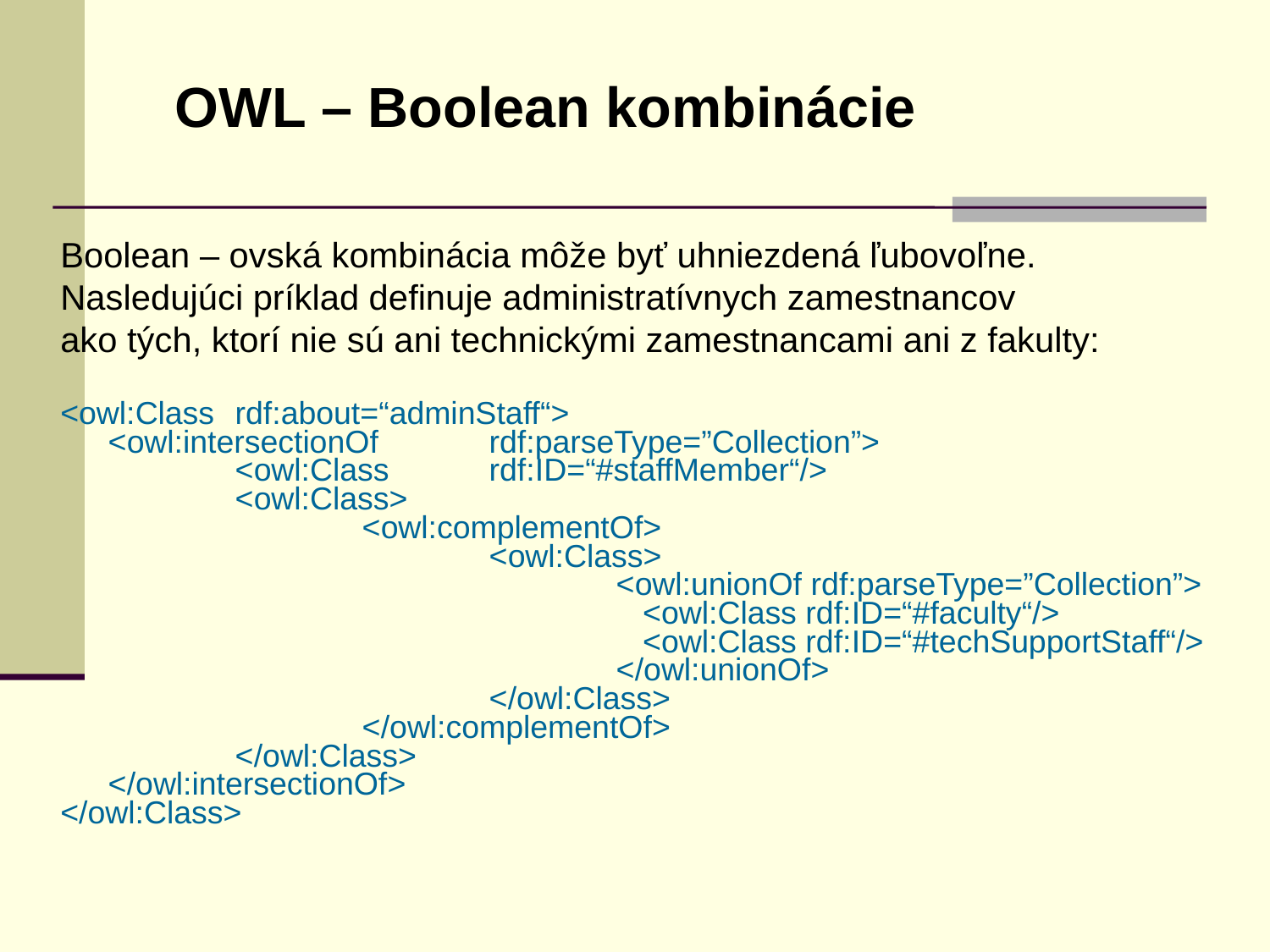

OWL – Boolean kombinácie
Boolean – ovská kombinácia môže byť uhniezdená ľubovoľne.
Nasledujúci príklad definuje administratívnych zamestnancov
ako tých, ktorí nie sú ani technickými zamestnancami ani z fakulty:

<owl:Class	rdf:about=“adminStaff“>
	<owl:intersectionOf	rdf:parseType=”Collection”>
		<owl:Class	rdf:ID=“#staffMember“/>
		<owl:Class>
			<owl:complementOf>
				<owl:Class>
					<owl:unionOf rdf:parseType=”Collection”>
					   <owl:Class rdf:ID=“#faculty“/>
					   <owl:Class rdf:ID=“#techSupportStaff“/>
					</owl:unionOf>
				</owl:Class>
			</owl:complementOf>
		</owl:Class>
	</owl:intersectionOf>
</owl:Class>